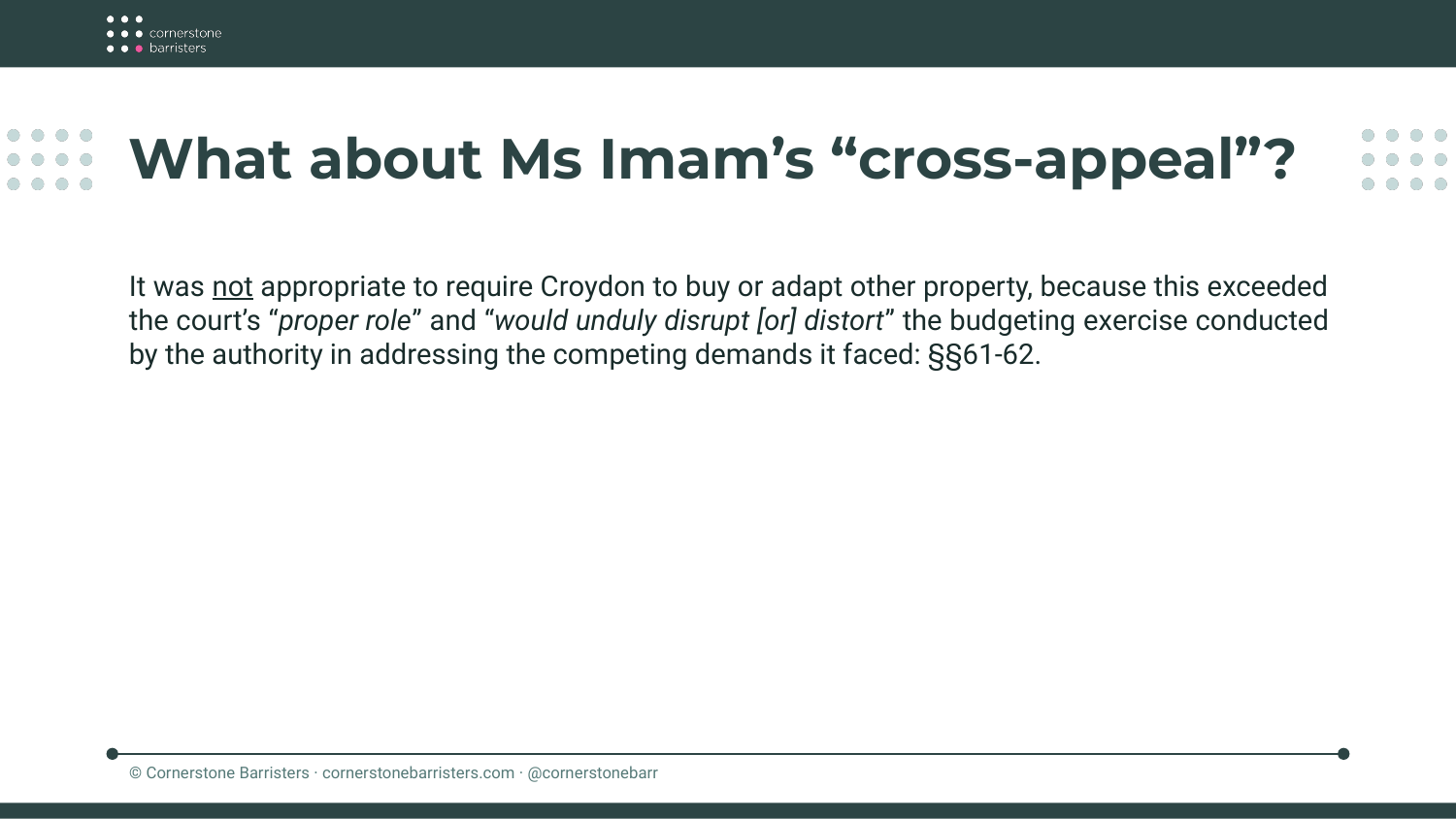

What about Ms Imam’s “cross-appeal”?
It was not appropriate to require Croydon to buy or adapt other property, because this exceeded the court’s “proper role” and “would unduly disrupt [or] distort” the budgeting exercise conducted by the authority in addressing the competing demands it faced: §§61-62.